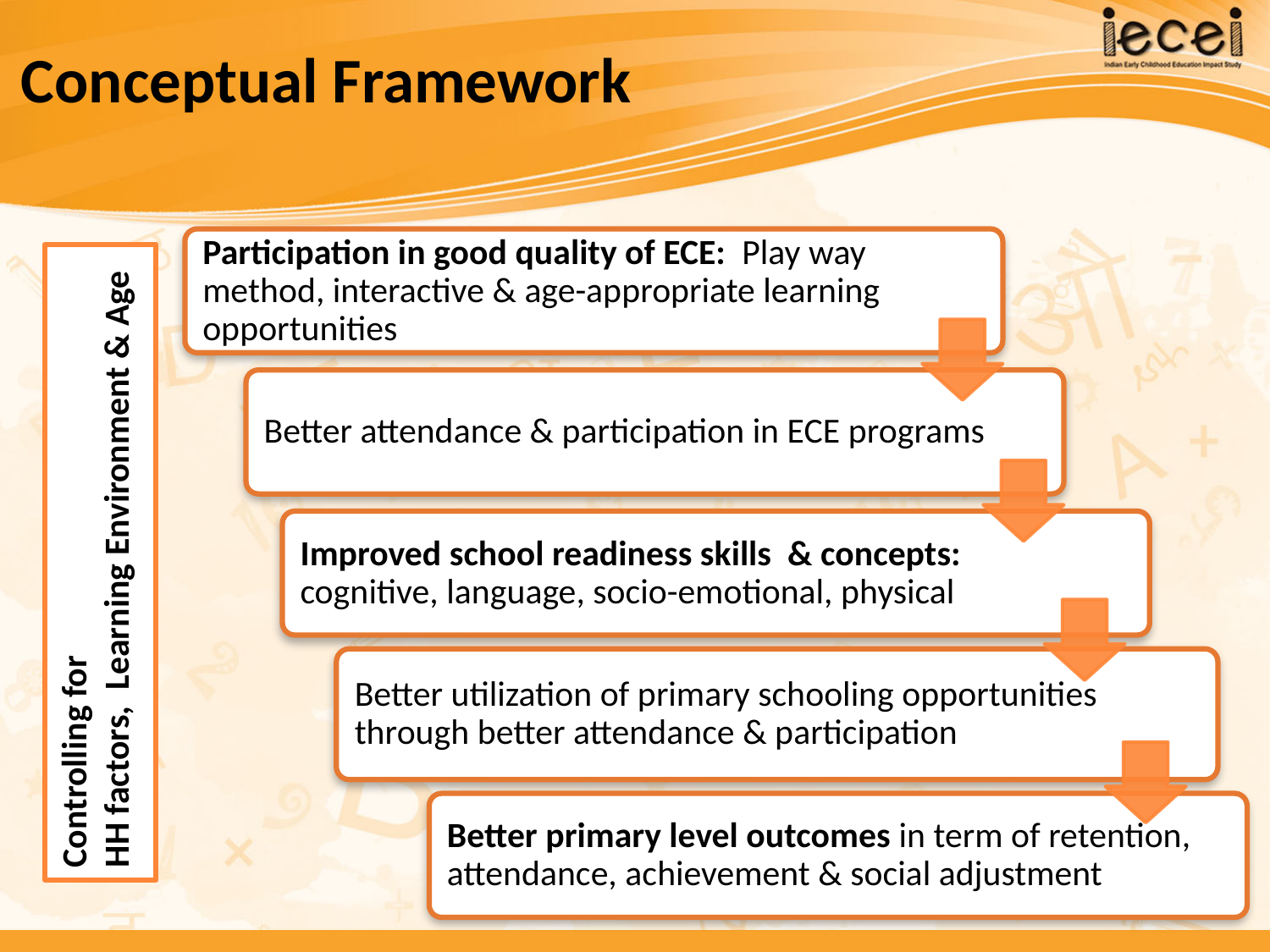

# Conceptual Framework
Participation in good quality of ECE:  Play way method, interactive & age-appropriate learning opportunities
Better attendance & participation in ECE programs
Improved school readiness skills  & concepts:
cognitive, language, socio-emotional, physical
Better utilization of primary schooling opportunities through better attendance & participation
Better primary level outcomes in term of retention, attendance, achievement & social adjustment

Controlling for
HH factors,  Learning Environment & Age